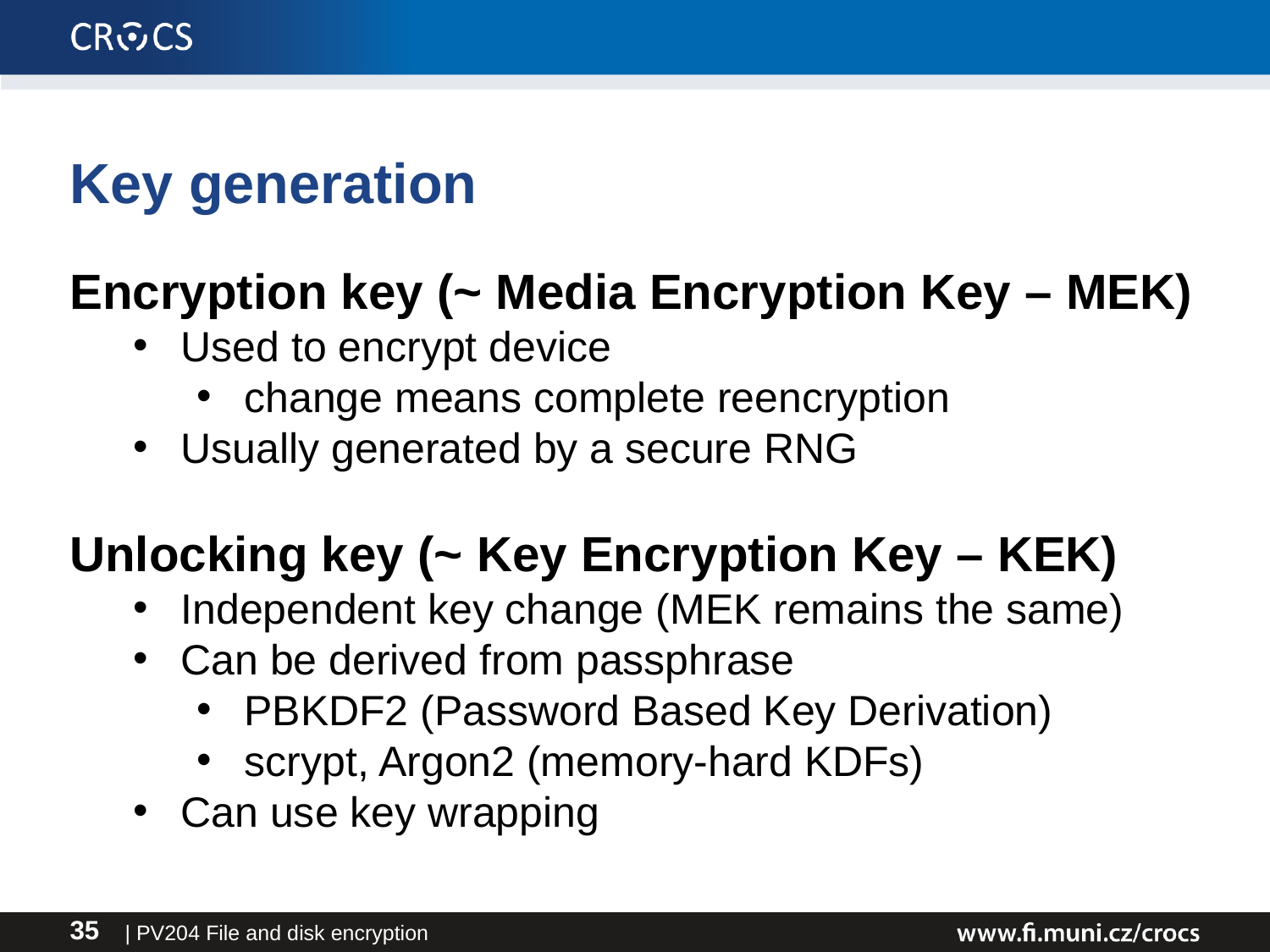

Key generation
Encryption key (~ Media Encryption Key – MEK)
Used to encrypt device
change means complete reencryption
Usually generated by a secure RNG
Unlocking key (~ Key Encryption Key – KEK)
Independent key change (MEK remains the same)
Can be derived from passphrase
PBKDF2 (Password Based Key Derivation)
scrypt, Argon2 (memory-hard KDFs)
Can use key wrapping

| PV204 File and disk encryption
35